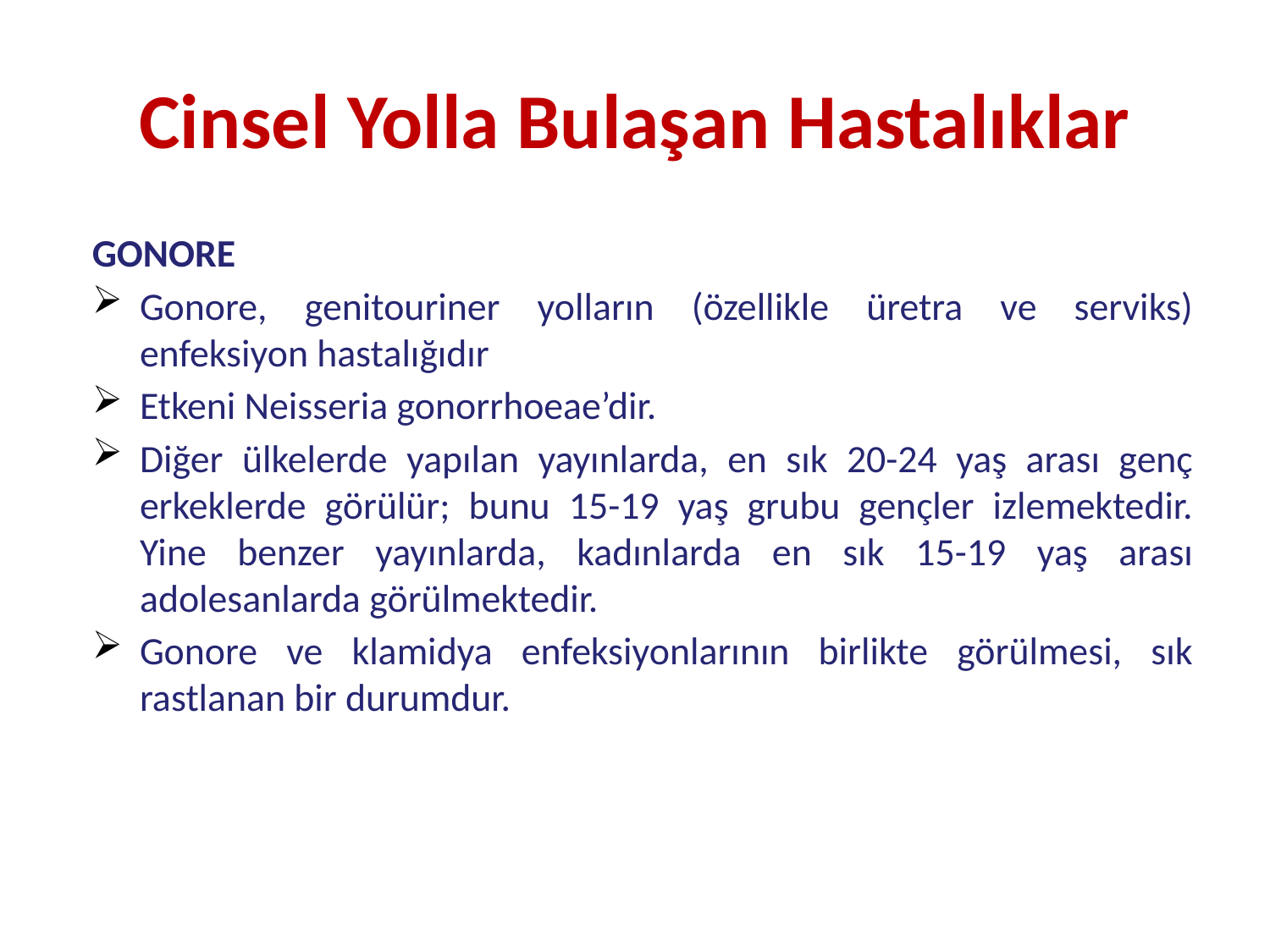

# Cinsel Yolla Bulaşan Hastalıklar
GONORE
Gonore, genitouriner yolların (özellikle üretra ve serviks) enfeksiyon hastalığıdır
Etkeni Neisseria gonorrhoeae’dir.
Diğer ülkelerde yapılan yayınlarda, en sık 20-24 yaş arası genç erkeklerde görülür; bunu 15-19 yaş grubu gençler izlemektedir. Yine benzer yayınlarda, kadınlarda en sık 15-19 yaş arası adolesanlarda görülmektedir.
Gonore ve klamidya enfeksiyonlarının birlikte görülmesi, sık rastlanan bir durumdur.